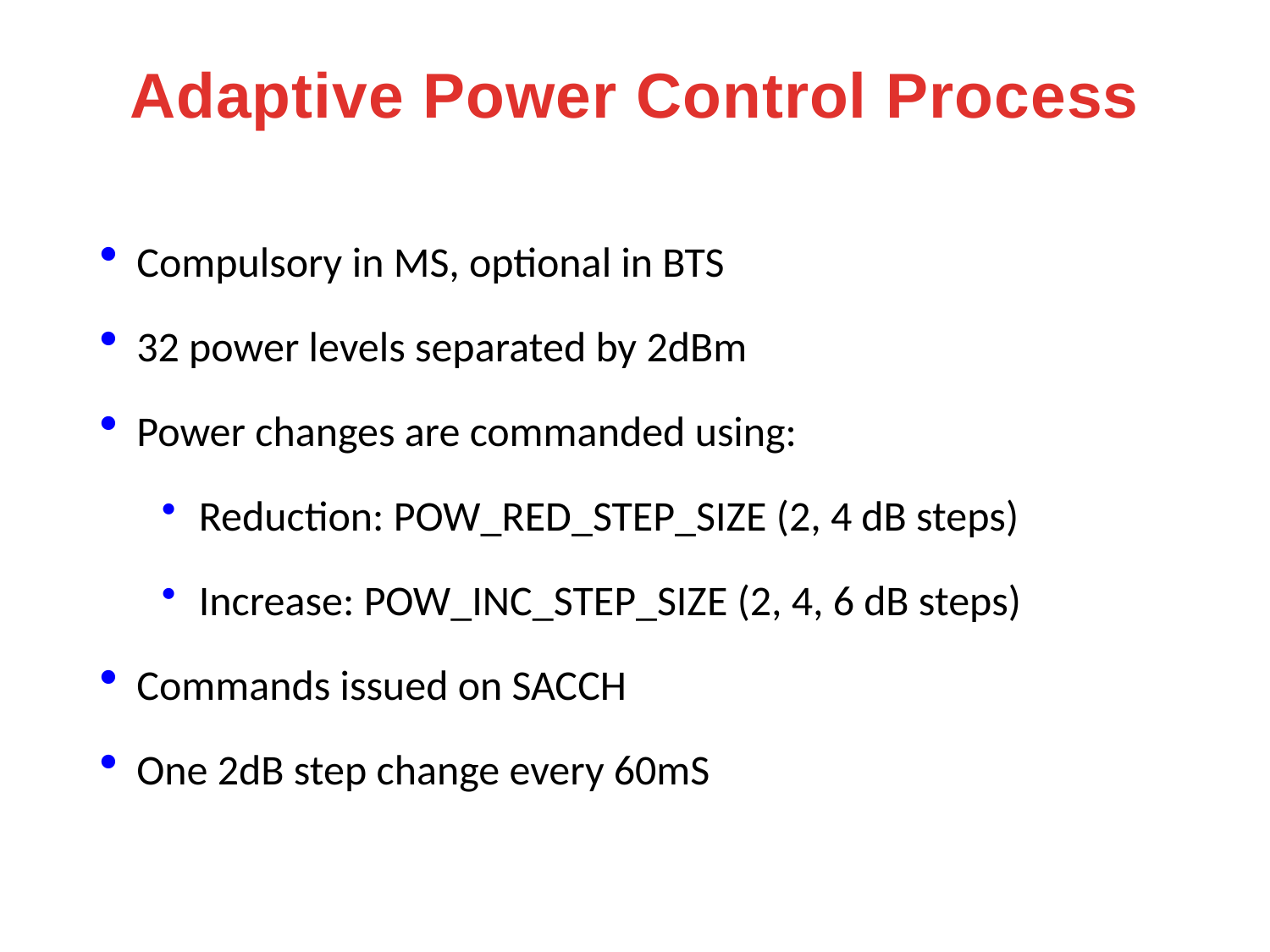

# Adaptive Power Control Process
Compulsory in MS, optional in BTS
32 power levels separated by 2dBm
Power changes are commanded using:
Reduction: POW_RED_STEP_SIZE (2, 4 dB steps)
Increase: POW_INC_STEP_SIZE (2, 4, 6 dB steps)
Commands issued on SACCH
One 2dB step change every 60mS